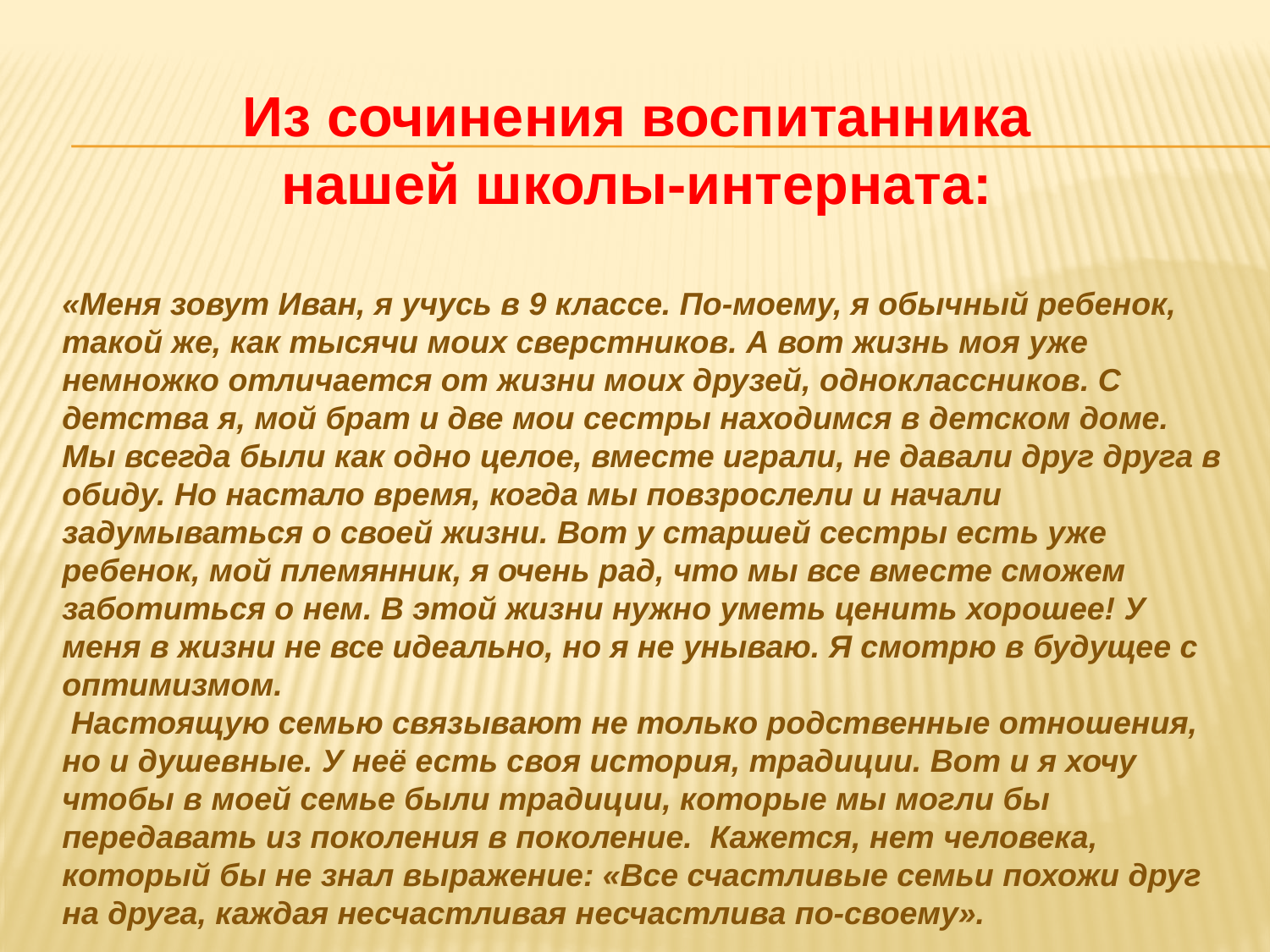

Из сочинения воспитанника
нашей школы-интерната:

«Меня зовут Иван, я учусь в 9 классе. По-моему, я обычный ребенок, такой же, как тысячи моих сверстников. А вот жизнь моя уже немножко отличается от жизни моих друзей, одноклассников. С детства я, мой брат и две мои сестры находимся в детском доме. Мы всегда были как одно целое, вместе играли, не давали друг друга в обиду. Но настало время, когда мы повзрослели и начали задумываться о своей жизни. Вот у старшей сестры есть уже ребенок, мой племянник, я очень рад, что мы все вместе сможем заботиться о нем. В этой жизни нужно уметь ценить хорошее! У меня в жизни не все идеально, но я не унываю. Я смотрю в будущее с оптимизмом.
 Настоящую семью связывают не только родственные отношения, но и душевные. У неё есть своя история, традиции. Вот и я хочу чтобы в моей семье были традиции, которые мы могли бы передавать из поколения в поколение.  Кажется, нет человека, который бы не знал выражение: «Все счастливые семьи похожи друг на друга, каждая несчастливая несчастлива по-своему».